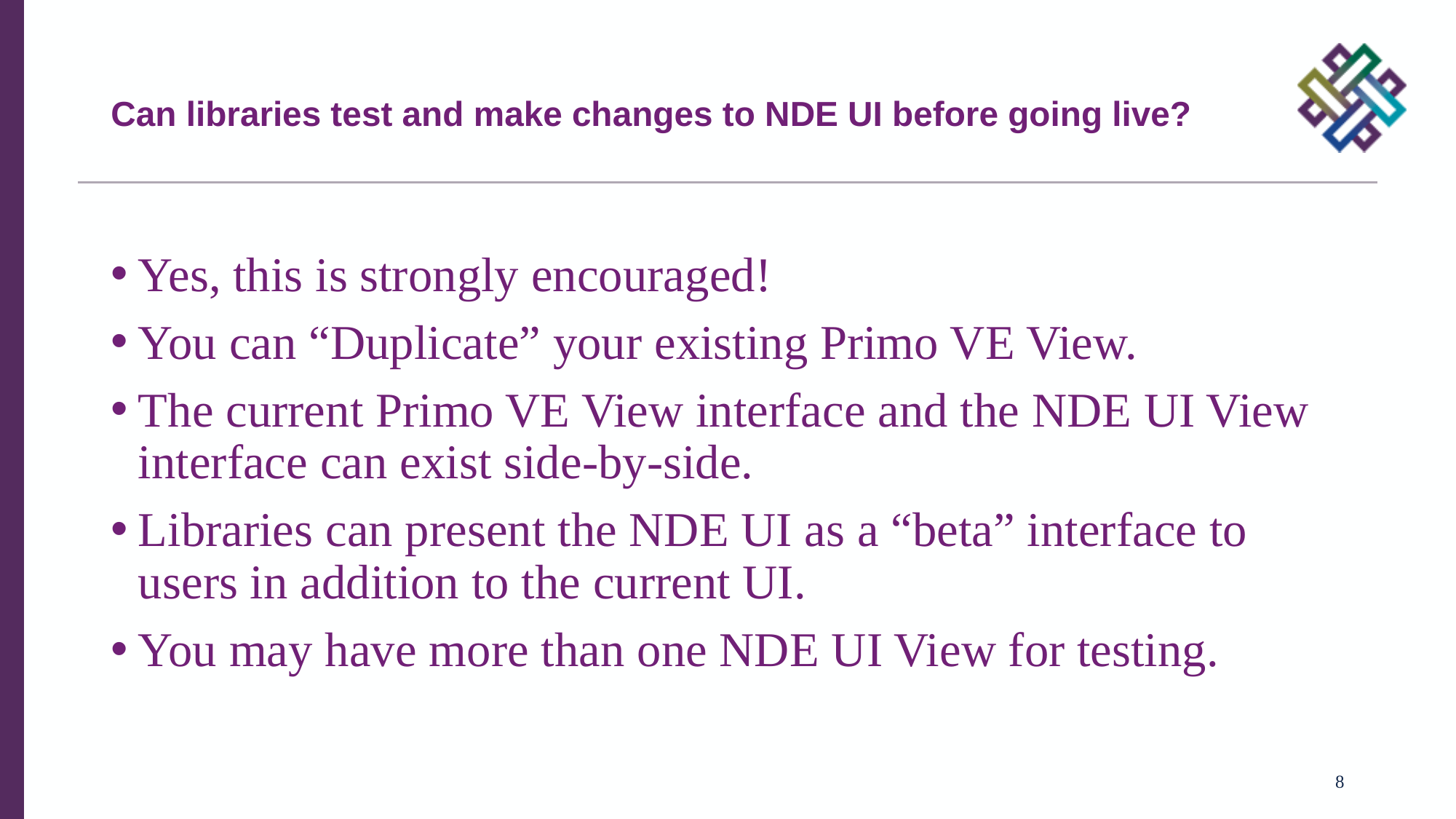

# Can libraries test and make changes to NDE UI before going live?
Yes, this is strongly encouraged!
You can “Duplicate” your existing Primo VE View.
The current Primo VE View interface and the NDE UI View interface can exist side-by-side.
Libraries can present the NDE UI as a “beta” interface to users in addition to the current UI.
You may have more than one NDE UI View for testing.
8